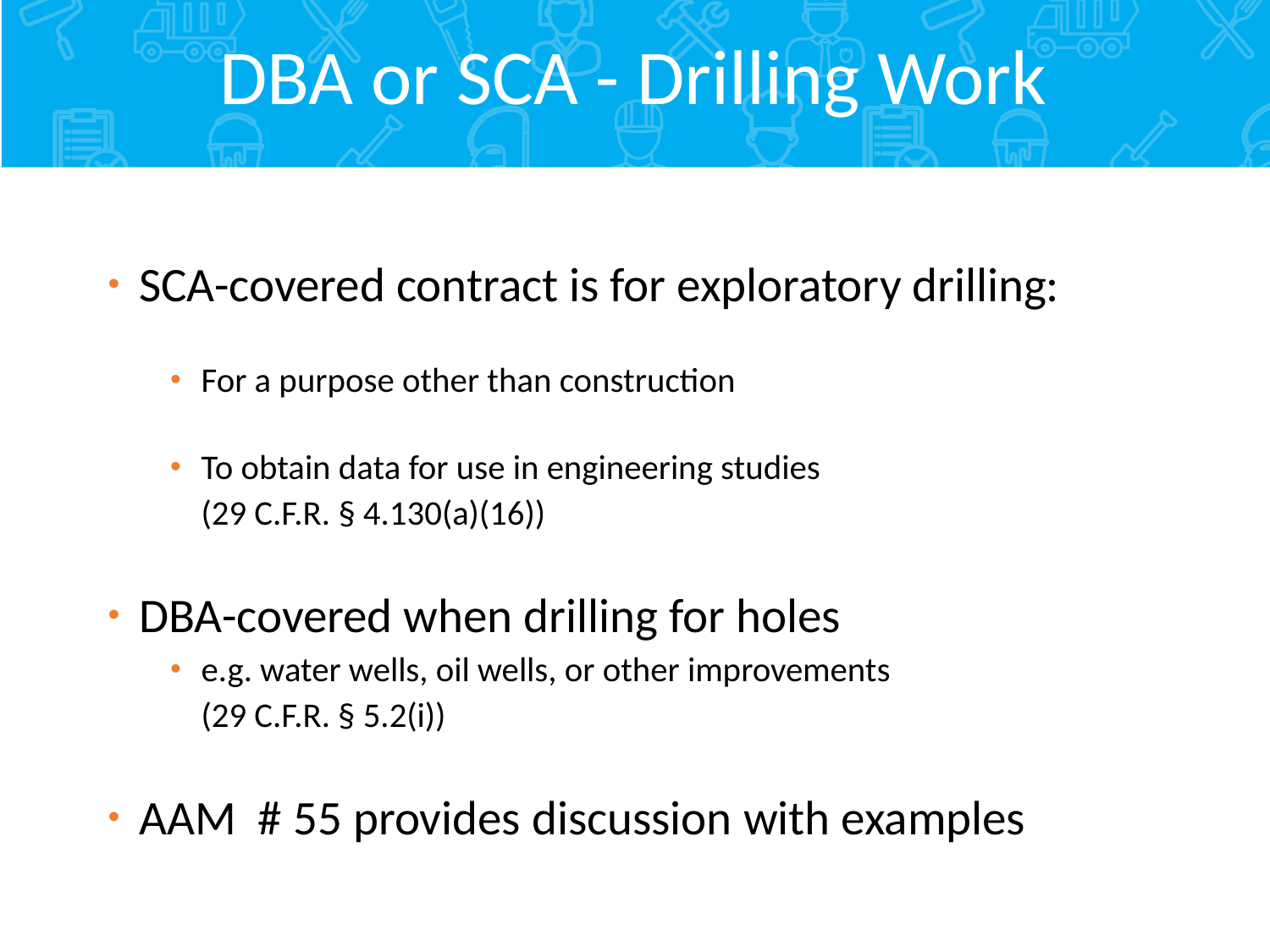

# DBA or SCA - Drilling Work
SCA-covered contract is for exploratory drilling:

For a purpose other than construction

To obtain data for use in engineering studies
	(29 C.F.R. § 4.130(a)(16))

DBA-covered when drilling for holes
e.g. water wells, oil wells, or other improvements
	(29 C.F.R. § 5.2(i))

AAM  # 55 provides discussion with examples